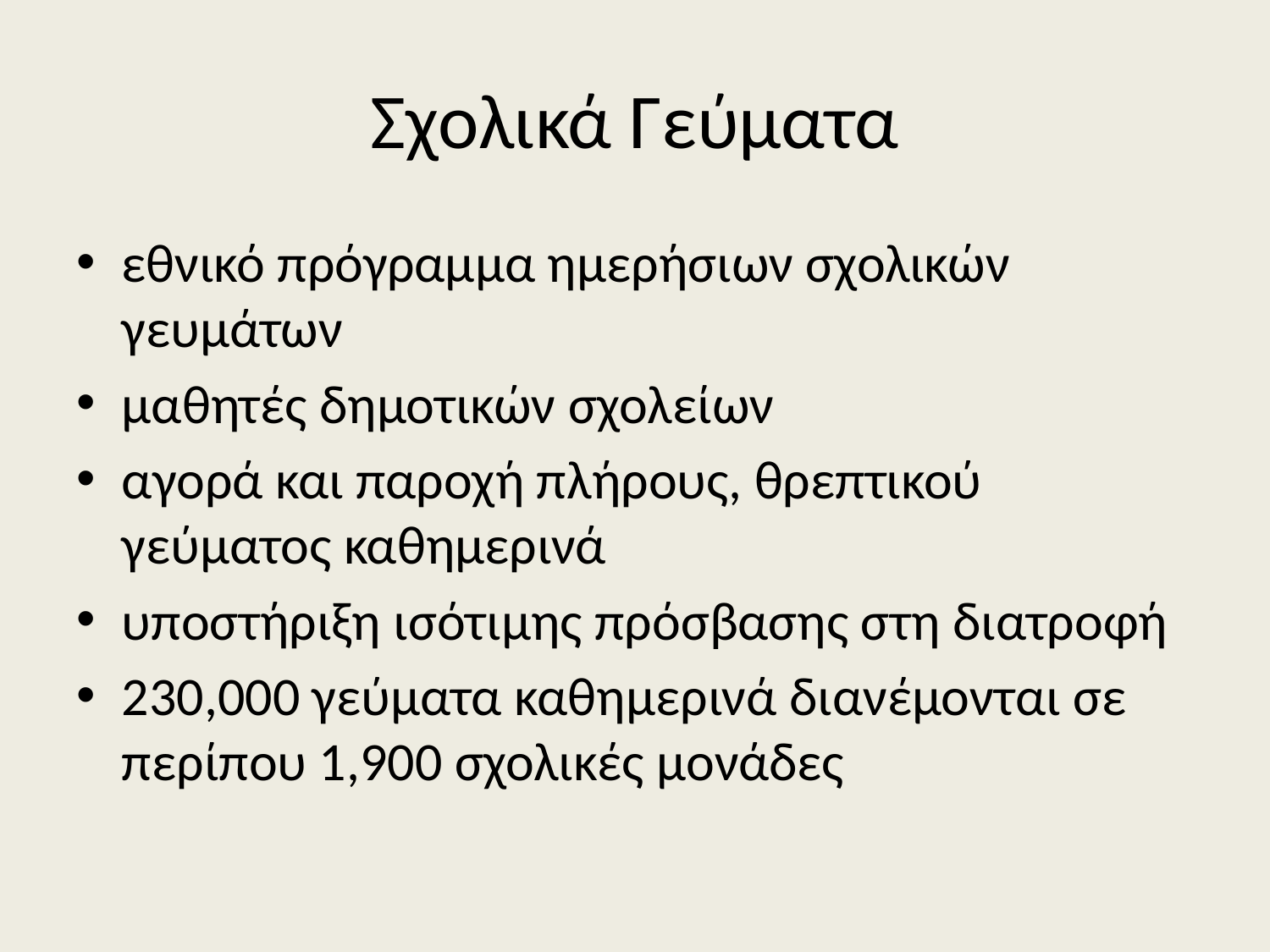

# Σχολικά Γεύματα
εθνικό πρόγραμμα ημερήσιων σχολικών γευμάτων
μαθητές δημοτικών σχολείων
αγορά και παροχή πλήρους, θρεπτικού γεύματος καθημερινά
υποστήριξη ισότιμης πρόσβασης στη διατροφή
230,000 γεύματα καθημερινά διανέμονται σε περίπου 1,900 σχολικές μονάδες